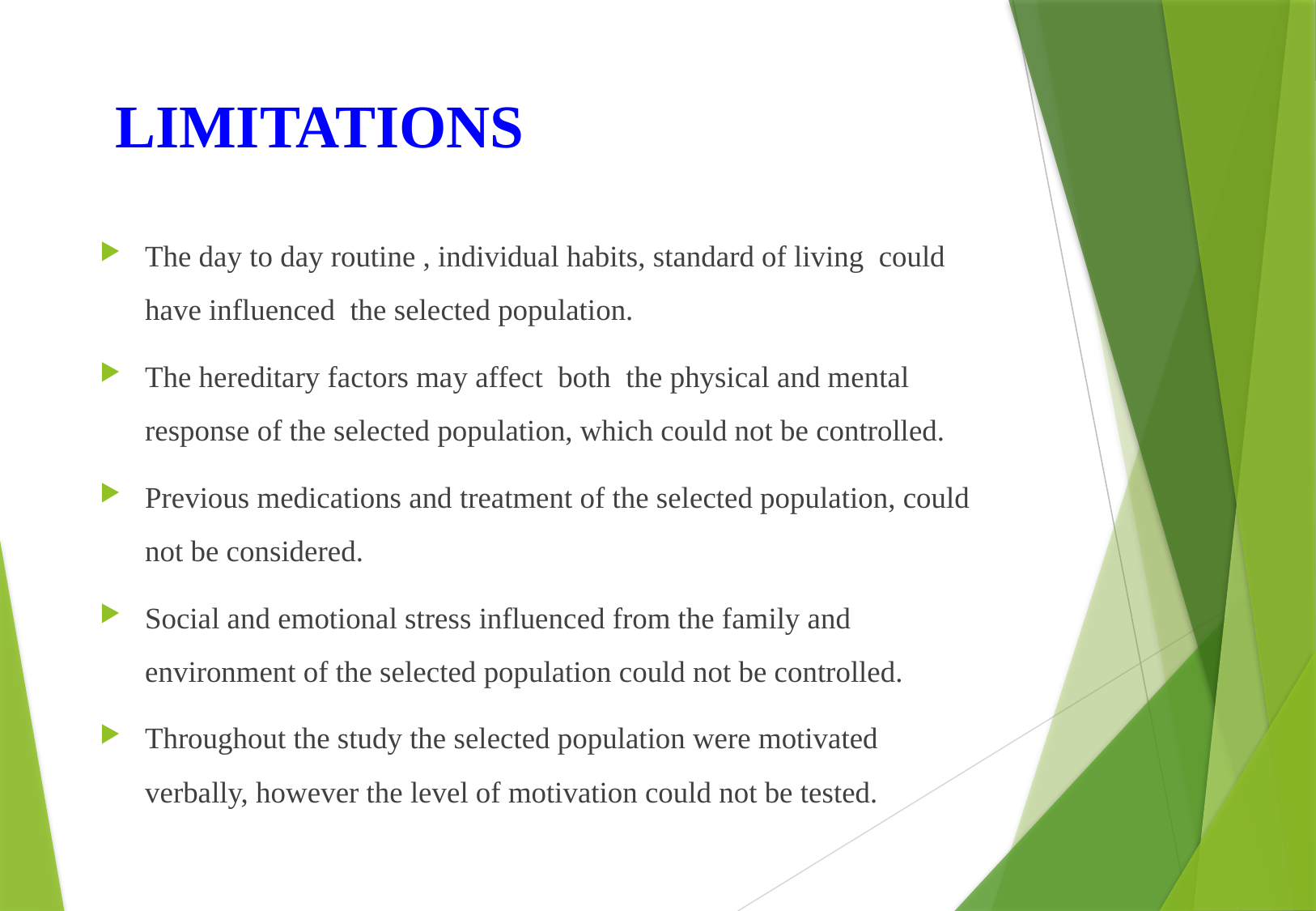

# LIMITATIONS
The day to day routine , individual habits, standard of living  could have influenced  the selected population.
The hereditary factors may affect  both  the physical and mental response of the selected population, which could not be controlled.
Previous medications and treatment of the selected population, could not be considered.
Social and emotional stress influenced from the family and environment of the selected population could not be controlled.
Throughout the study the selected population were motivated verbally, however the level of motivation could not be tested.